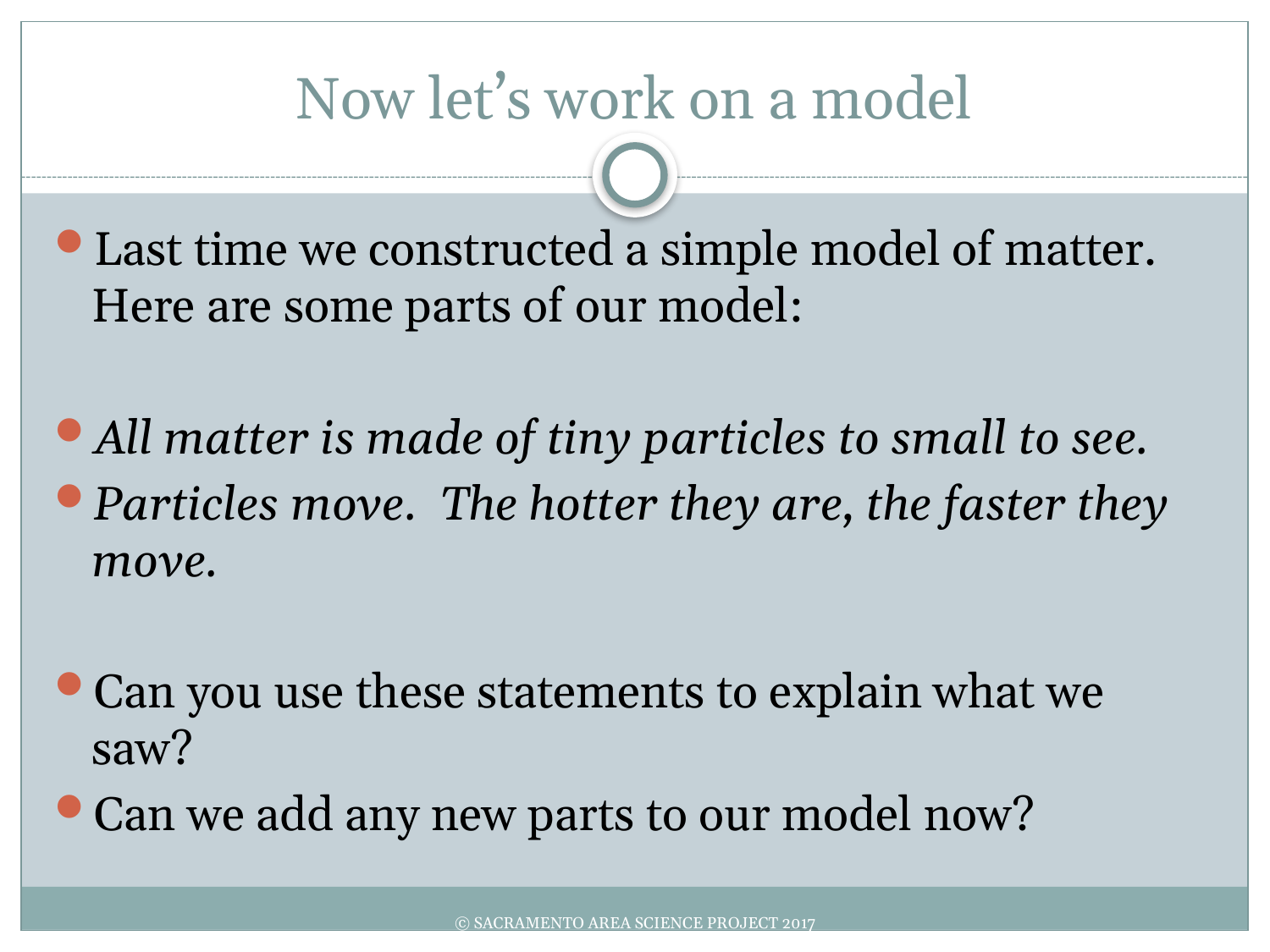

# Now let’s work on a model
Last time we constructed a simple model of matter.  Here are some parts of our model:

All matter is made of tiny particles to small to see.
Particles move.  The hotter they are, the faster they move.

Can you use these statements to explain what we saw?
Can we add any new parts to our model now?